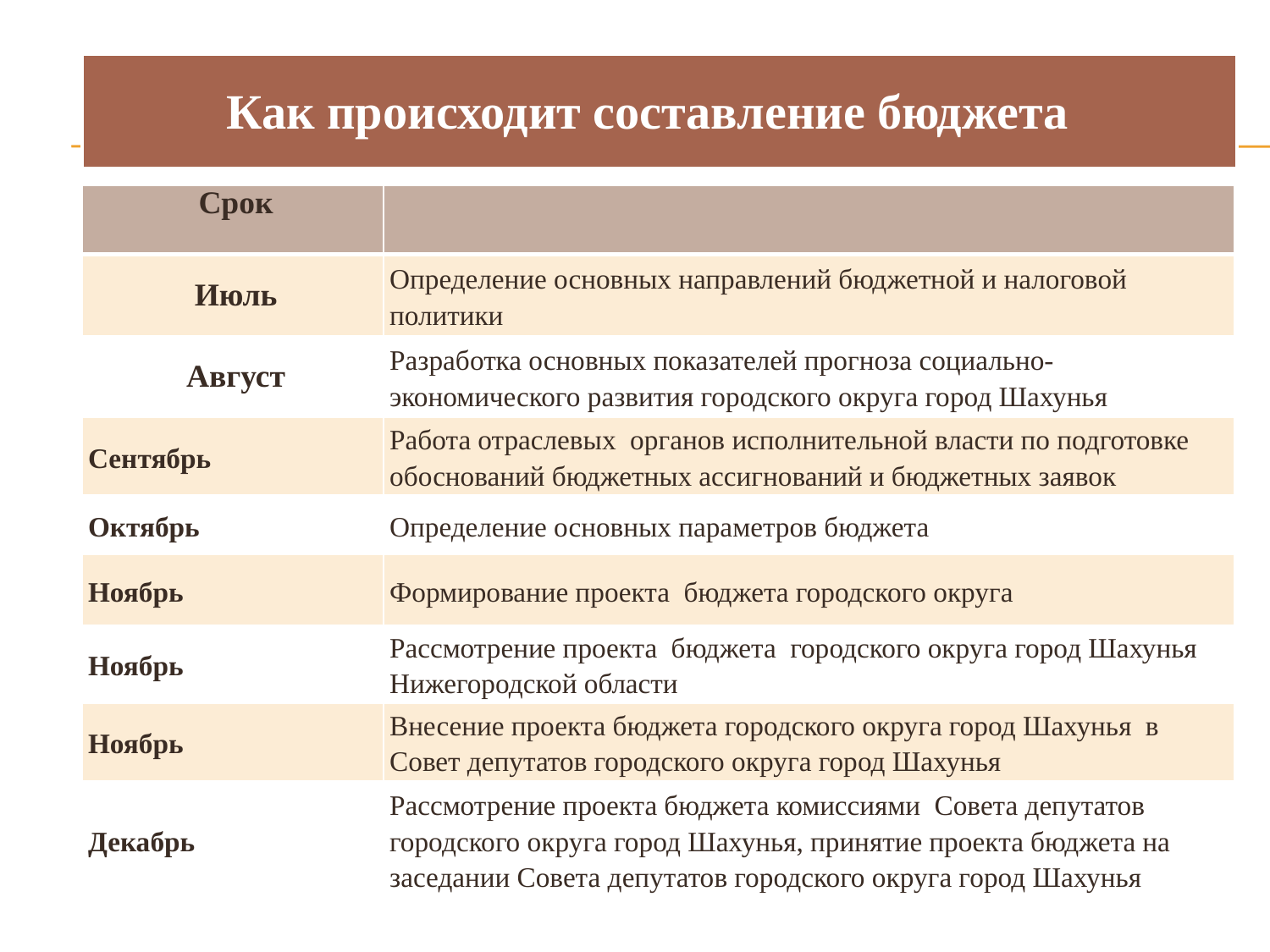

Как происходит составление бюджета
| Срок |  |
| --- | --- |
| Июль | Определение основных направлений бюджетной и налоговой политики |
| Август | Разработка основных показателей прогноза социально-экономического развития городского округа город Шахунья |
| Сентябрь | Работа отраслевых органов исполнительной власти по подготовке обоснований бюджетных ассигнований и бюджетных заявок |
| Октябрь | Определение основных параметров бюджета |
| Ноябрь | Формирование проекта бюджета городского округа |
| Ноябрь | Рассмотрение проекта бюджета городского округа город Шахунья Нижегородской области |
| Ноябрь | Внесение проекта бюджета городского округа город Шахунья в Совет депутатов городского округа город Шахунья |
| Декабрь | Рассмотрение проекта бюджета комиссиями Совета депутатов городского округа город Шахунья, принятие проекта бюджета на заседании Совета депутатов городского округа город Шахунья |